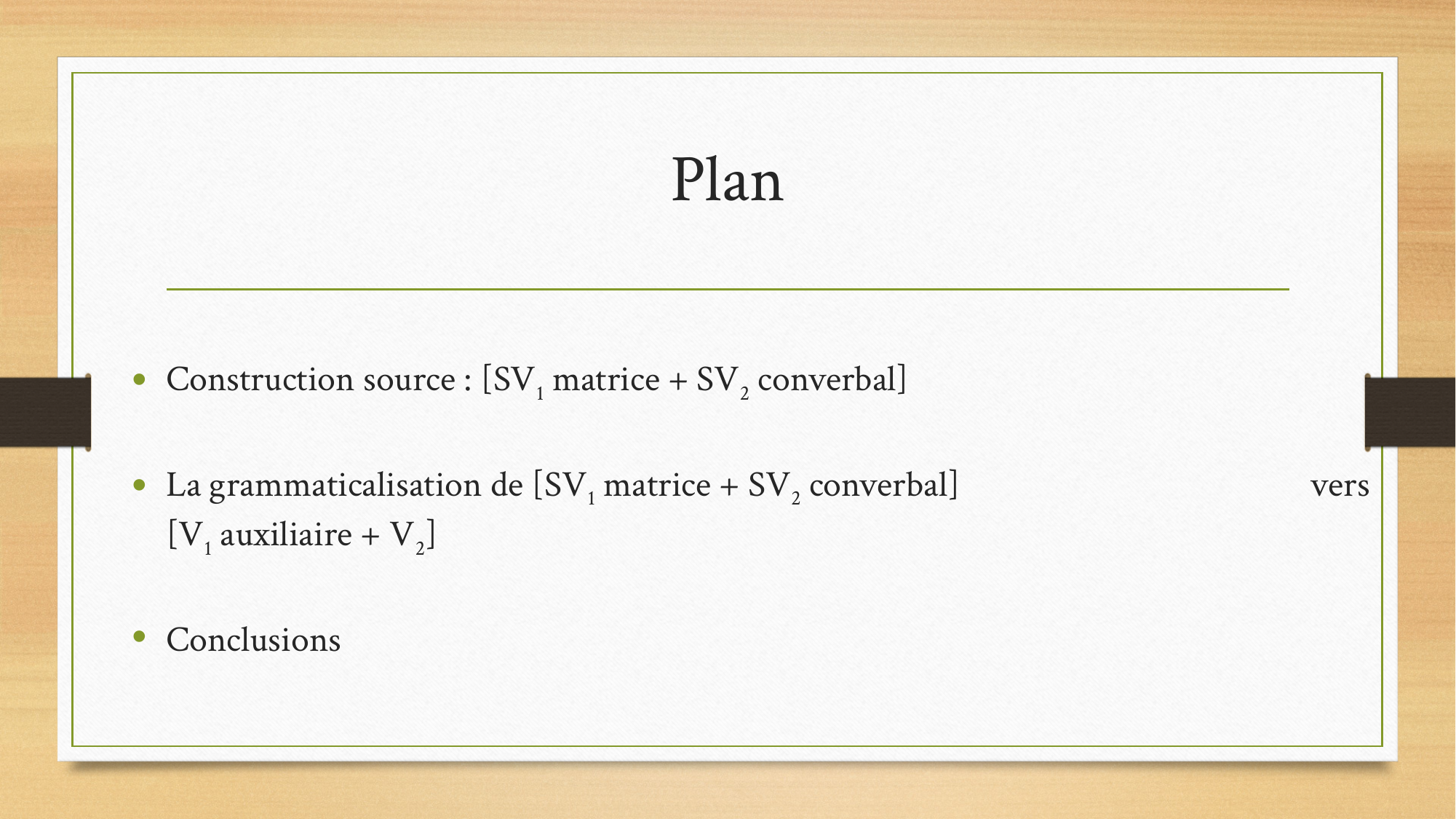

# Plan

Construction source : [SV1 matrice + SV2 converbal]

La grammaticalisation de [SV1 matrice + SV2 converbal]                                           vers [V1 auxiliaire + V2]

Conclusions